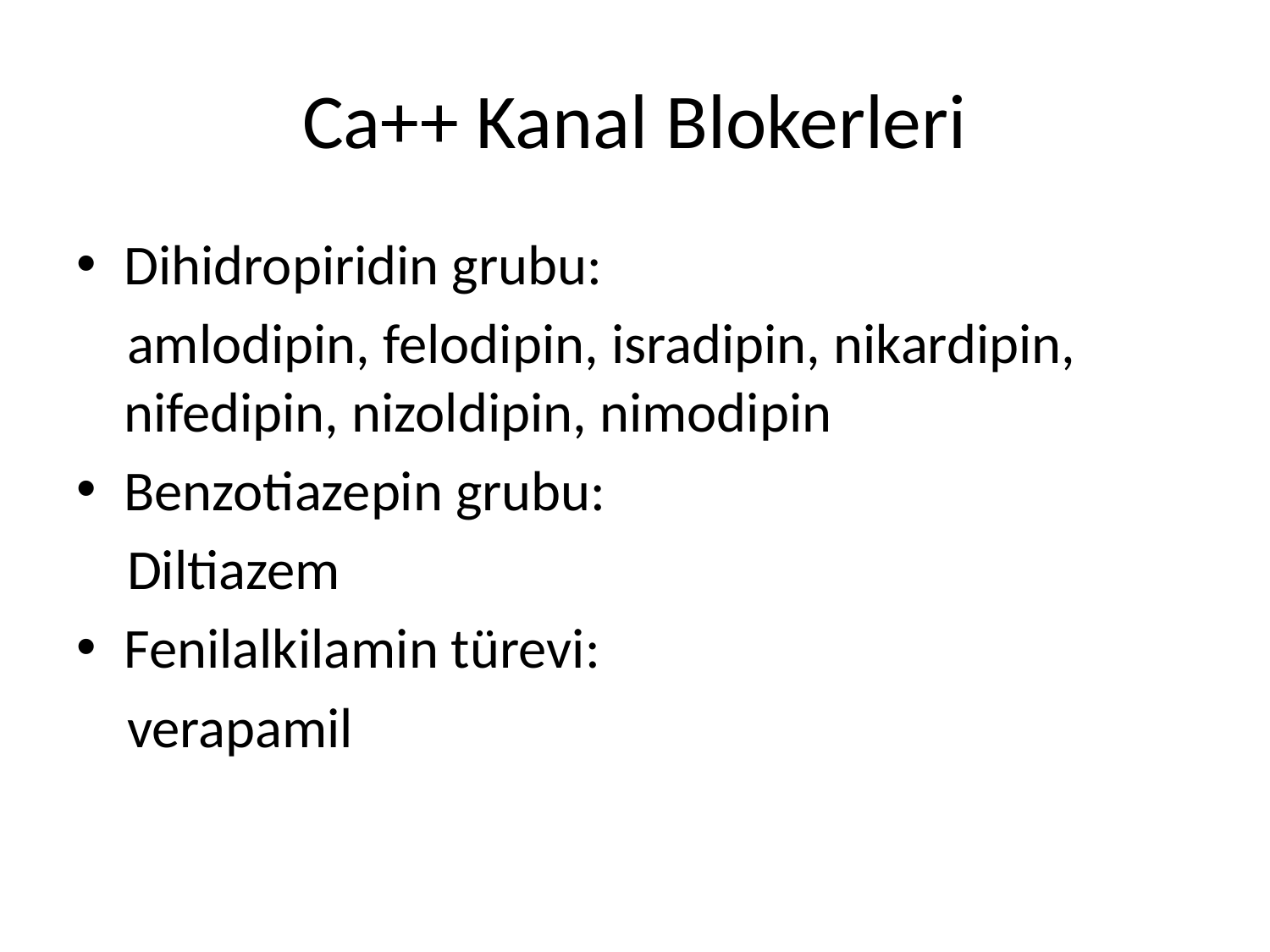

# Ca++ Kanal Blokerleri
Dihidropiridin grubu:
    amlodipin, felodipin, isradipin, nikardipin, nifedipin, nizoldipin, nimodipin
Benzotiazepin grubu:
    Diltiazem
Fenilalkilamin türevi:
    verapamil